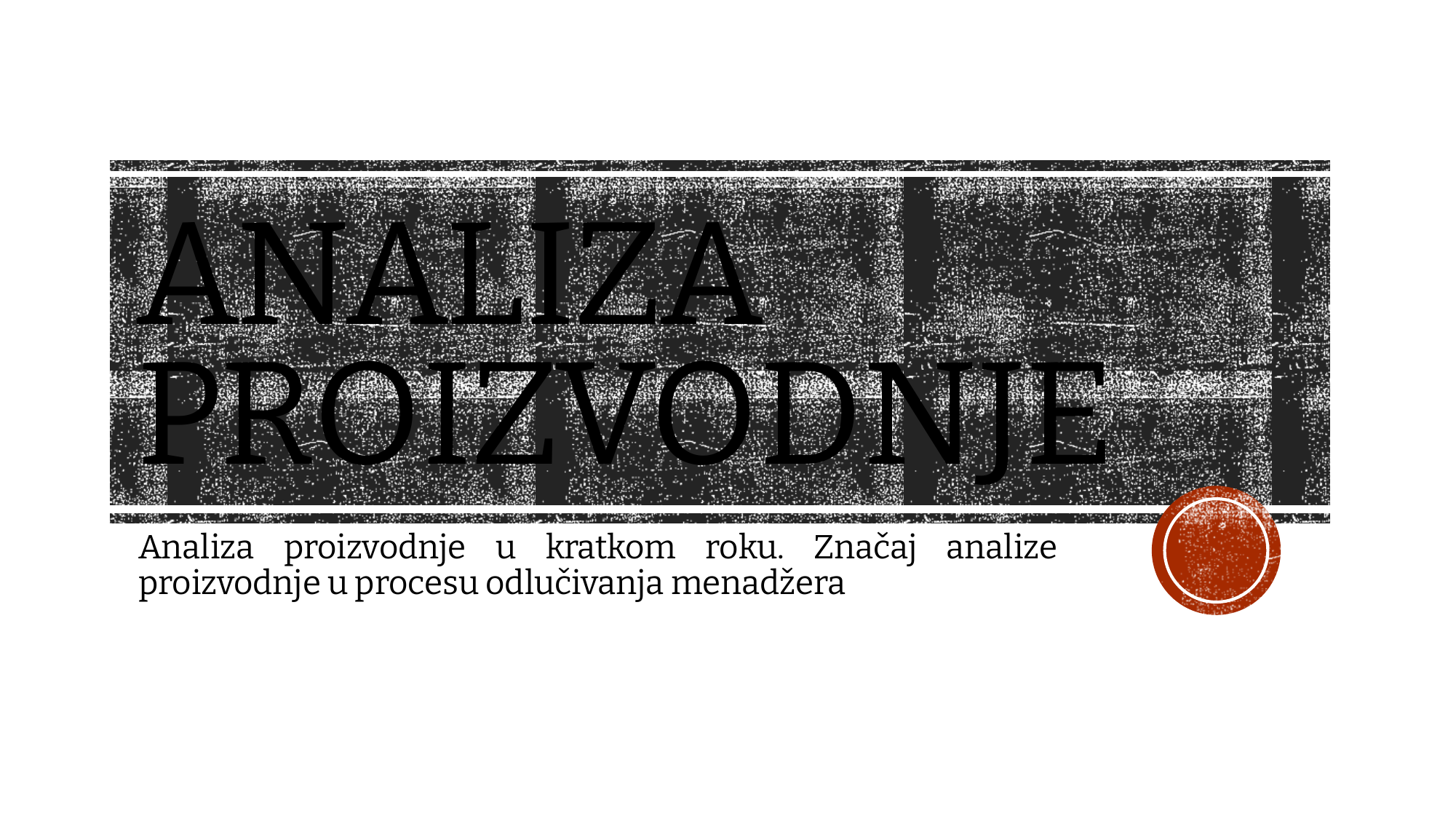

# Analiza proizvodnje
Analiza proizvodnje u kratkom roku. Značaj analize proizvodnje u procesu odlučivanja menadžera